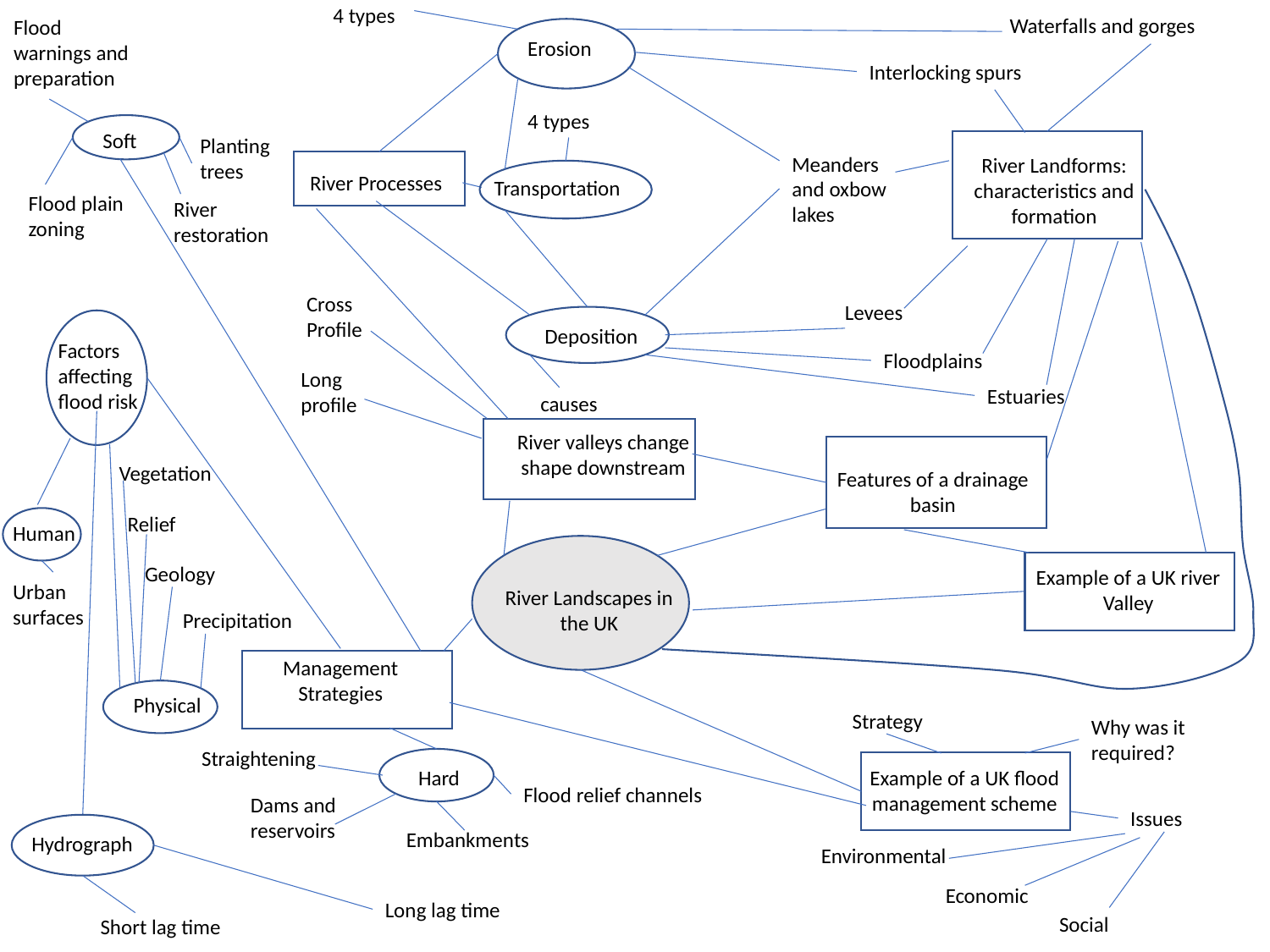

4 types
Waterfalls and gorges
Flood warnings and preparation

Erosion
Interlocking spurs
4 types

Soft
Planting trees

Meanders and oxbow lakes
River Landforms: characteristics and formation

River Processes
Transportation
Flood plain zoning

River restoration
Cross Profile
Levees

Deposition
Factors affecting flood risk
Floodplains
Long profile
Estuaries
causes

River valleys change shape downstream

Vegetation
Features of a drainage basin
Relief

Human

Geology
Example of a UK river Valley
Urban surfaces
River Landscapes in the UK
Precipitation
Management Strategies

Physical
Strategy
Why was it required?
Straightening

Hard
Example of a UK flood management scheme
Flood relief channels
Dams and reservoirs
Issues

Embankments
Hydrograph
Environmental
Economic
Long lag time
Social
Short lag time